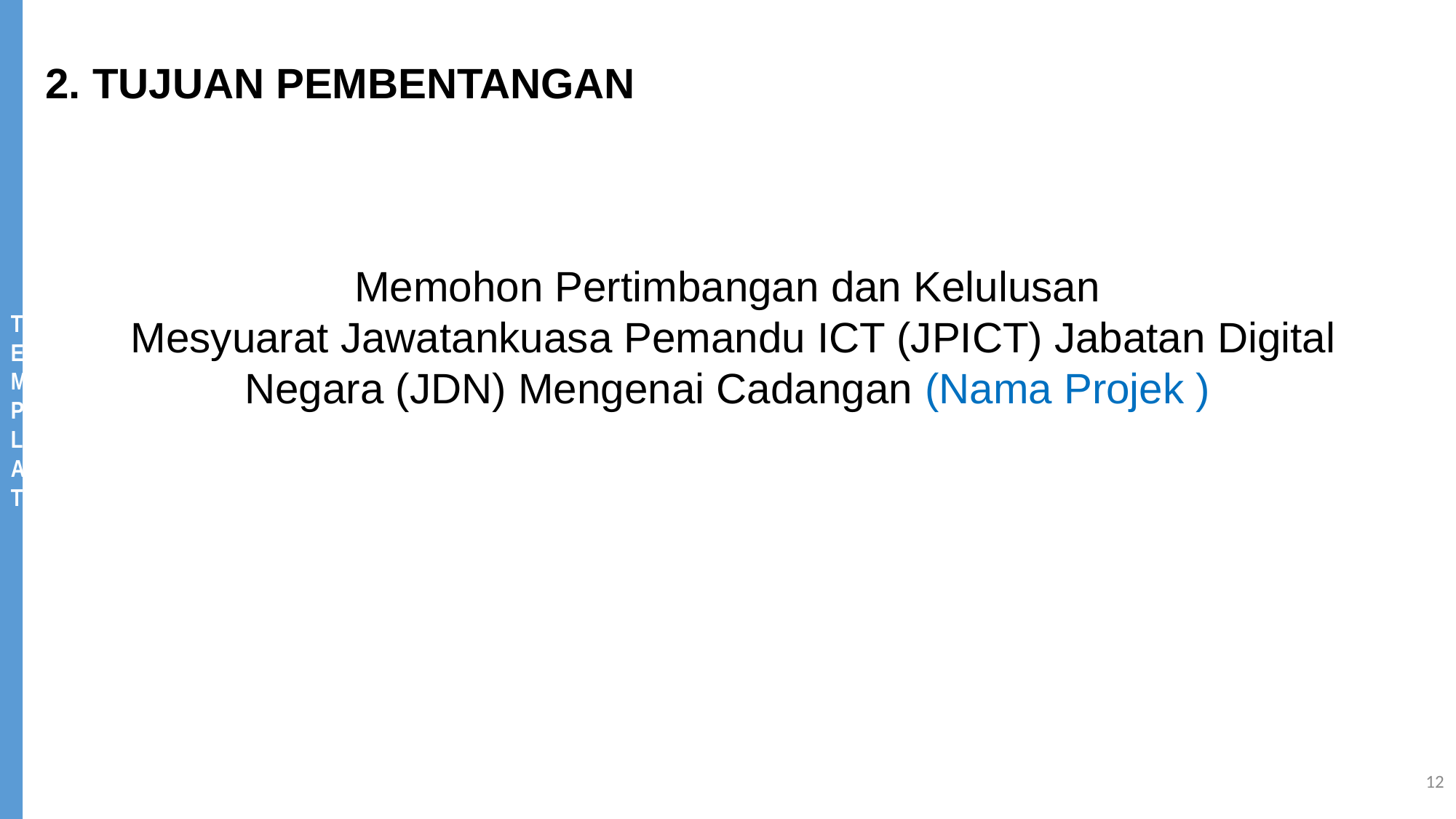

2. TUJUAN PEMBENTANGAN
Memohon Pertimbangan dan Kelulusan
 Mesyuarat Jawatankuasa Pemandu ICT (JPICT) Jabatan Digital Negara (JDN) Mengenai Cadangan (Nama Projek )

12